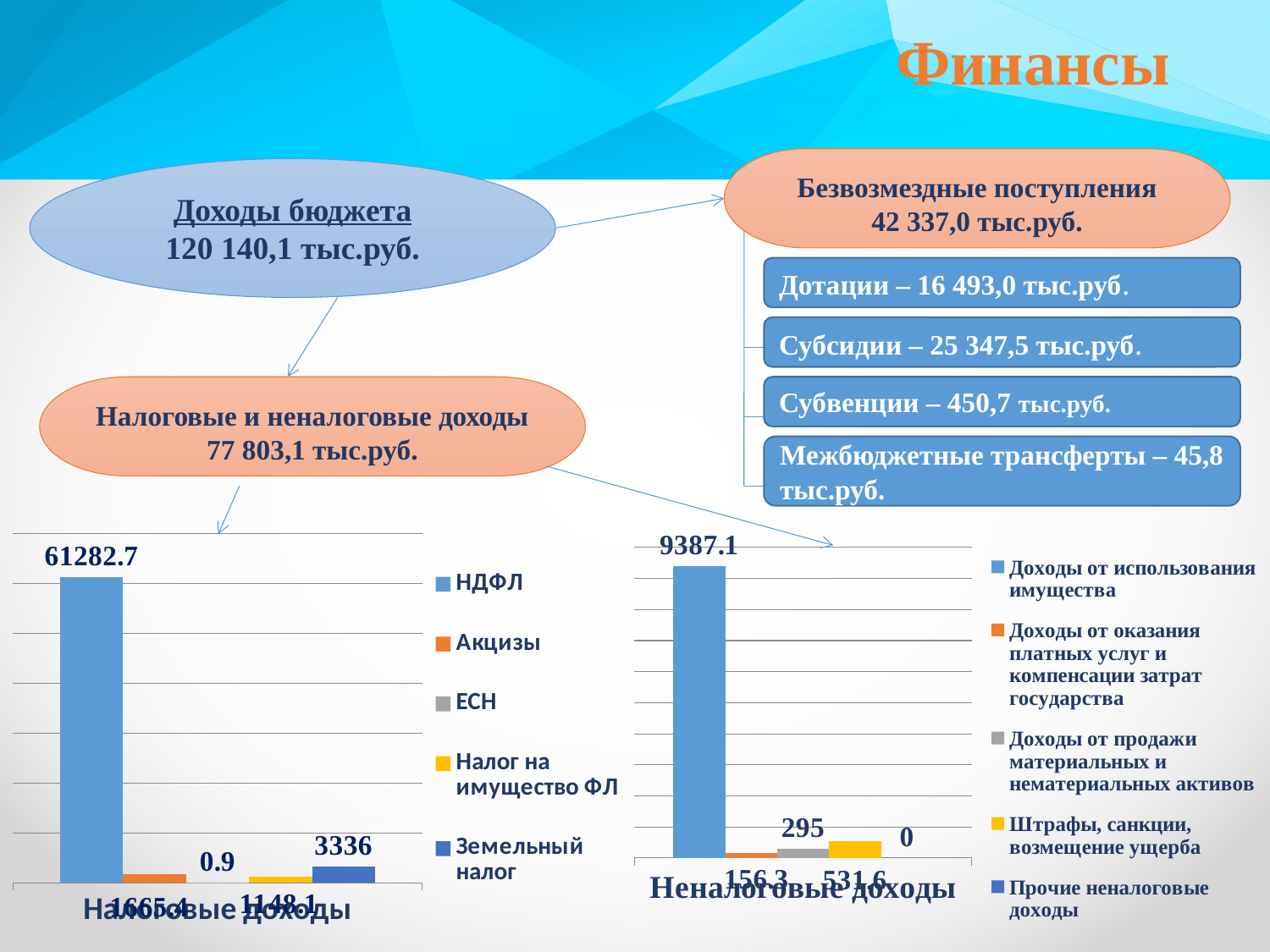

# Финансы
Безвозмездные поступления
42 337,0 тыс.руб.

Доходы бюджета
120 140,1 тыс.руб.
Дотации – 16 493,0 тыс.руб.
Субсидии – 25 347,5 тыс.руб.
Налоговые и неналоговые доходы
77 803,1 тыс.руб.

Субвенции – 450,7 тыс.руб.
Межбюджетные трансферты – 45,8 тыс.руб.

### Chart

| Category | НДФЛ | Акцизы | ЕСН | Налог на имущество ФЛ | Земельный налог |
|---|---|---|---|---|---|
| Налоговые доходы | 61282.7 | 1665.4 | 0.9 | 1148.1 | 3336.0 |

### Chart

| Category | Доходы от использования имущества | Доходы от оказания платных услуг и компенсации затрат государства | Доходы от продажи материальных и нематериальных активов | Штрафы, санкции, возмещение ущерба | Прочие неналоговые доходы |
|---|---|---|---|---|---|
| Неналоговые доходы | 9387.1 | 156.3 | 295.0 | 531.6 | 0.0 |